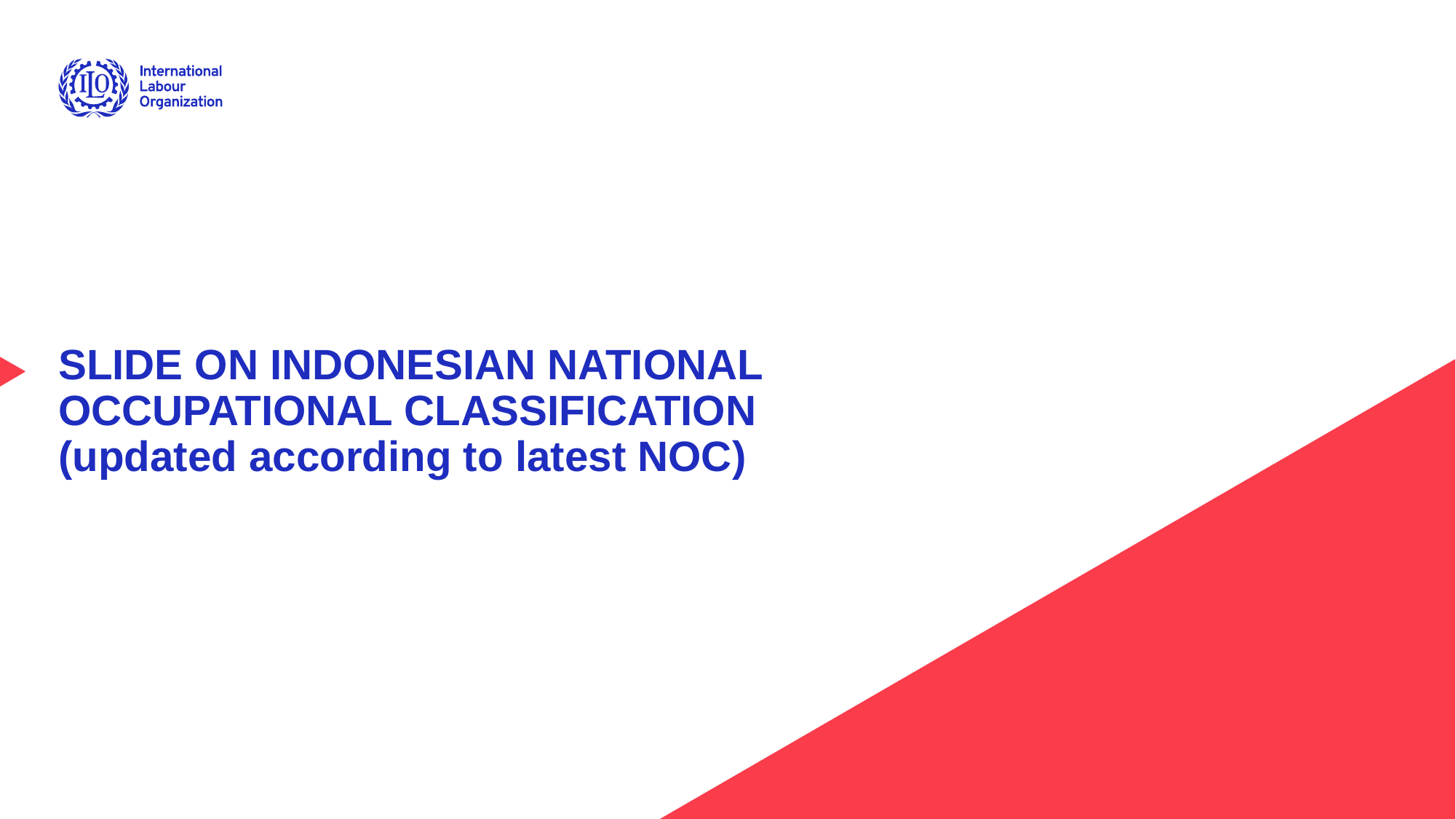

# SLIDE ON INDONESIAN NATIONAL OCCUPATIONAL CLASSIFICATION (updated according to latest NOC)
Advancing social justice, promoting decent work
Date: Monday / 01 / October / 2019
5